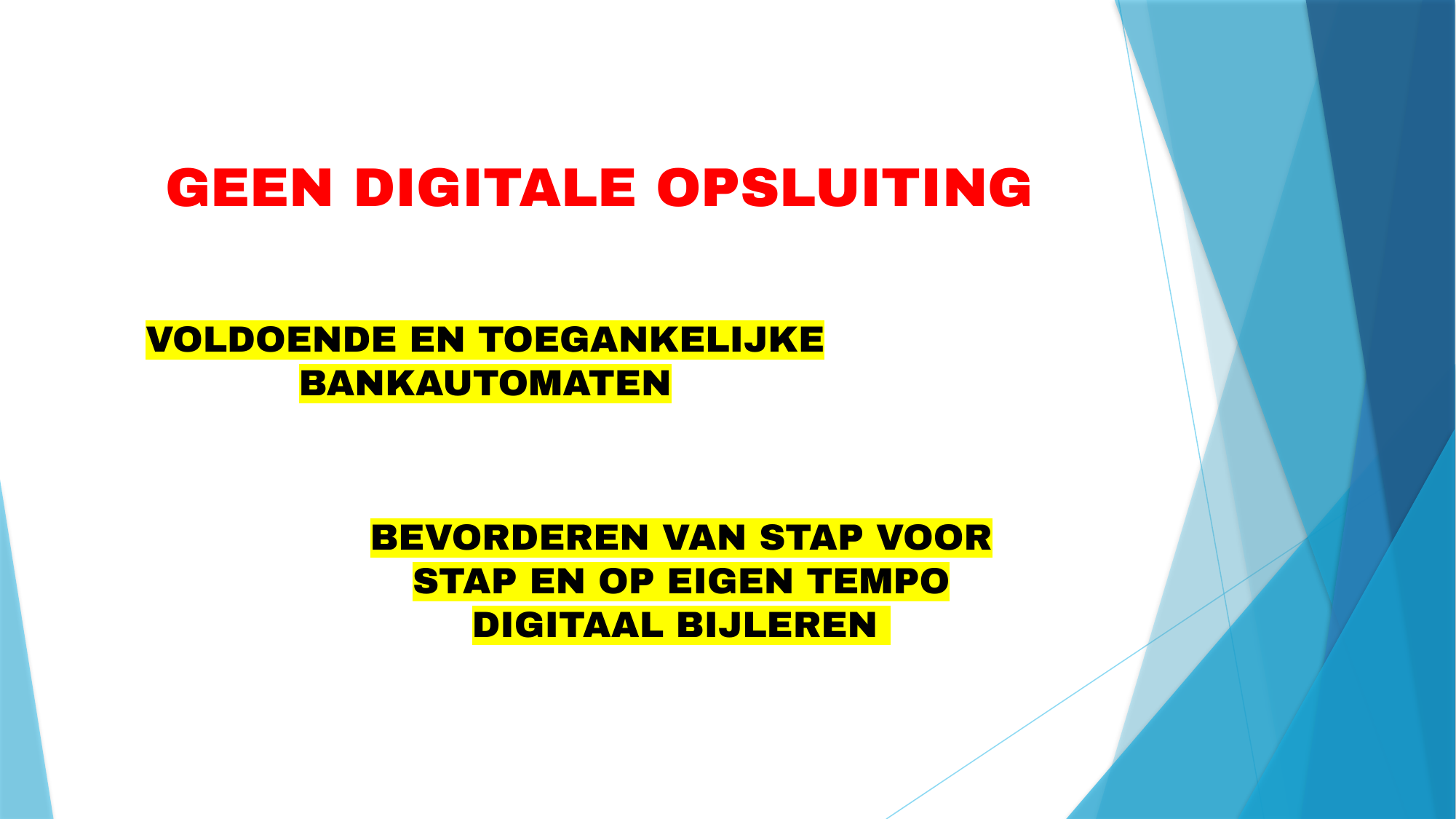

GEEN DIGITALE OPSLUITING
VOLDOENDE EN TOEGANKELIJKE BANKAUTOMATEN
BEVORDEREN VAN STAP VOOR STAP EN OP EIGEN TEMPO DIGITAAL BIJLEREN